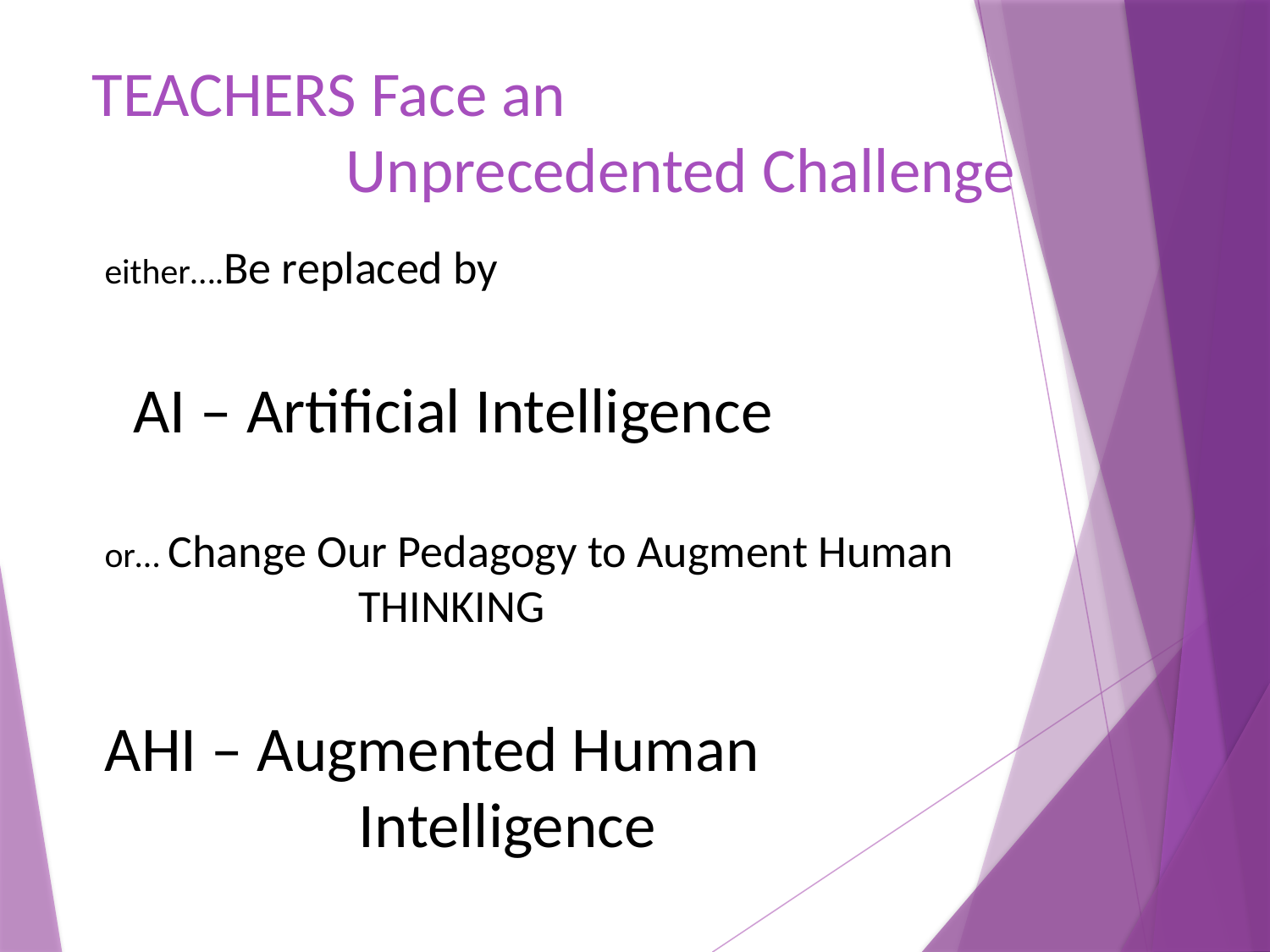

TEACHERS Face an
		Unprecedented Challenge
either….Be replaced by

  AI – Artificial Intelligence

or… Change Our Pedagogy to Augment Human 				THINKING

AHI – Augmented Human
		Intelligence